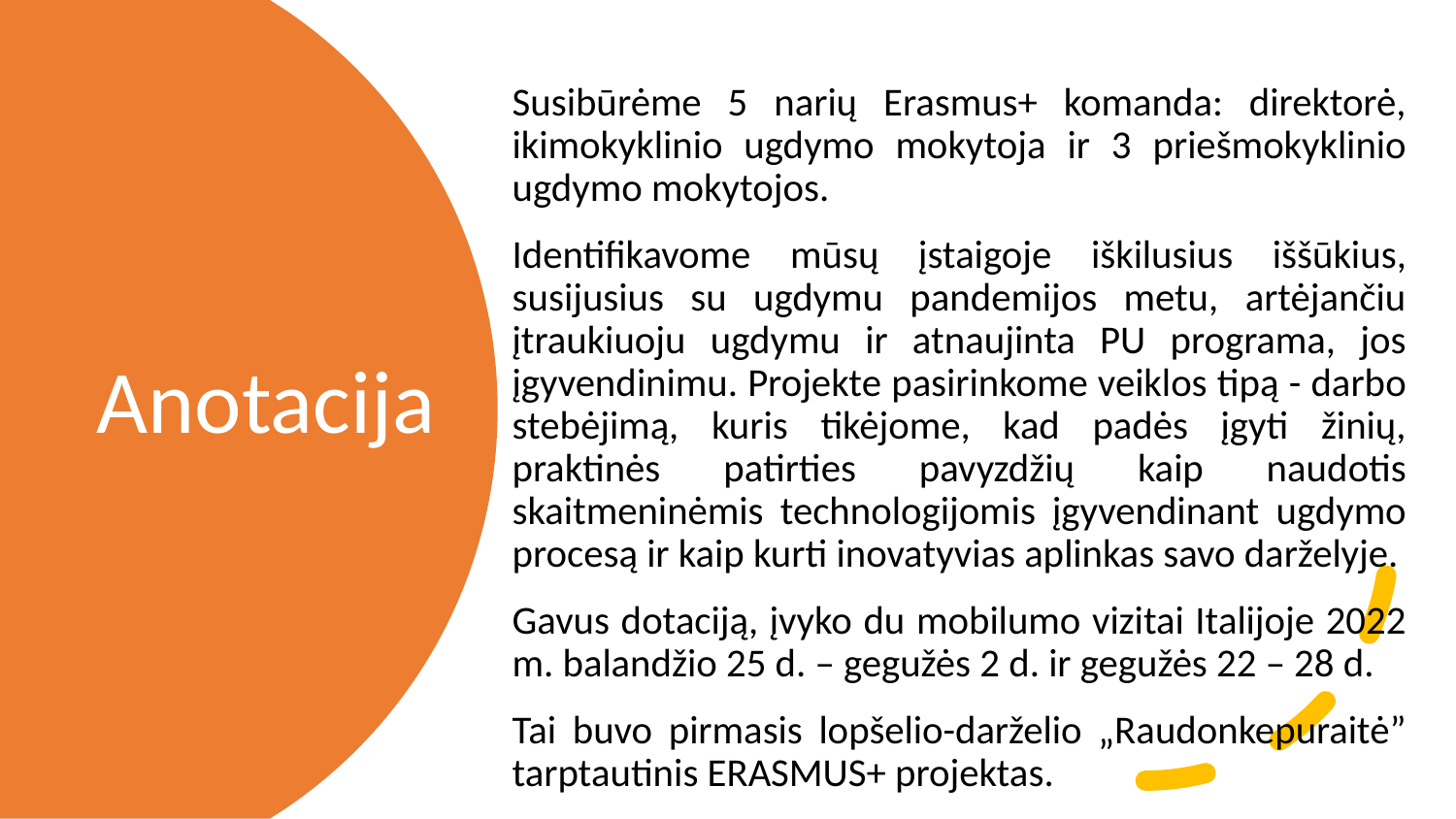

Susibūrėme 5 narių Erasmus+ komanda: direktorė, ikimokyklinio ugdymo mokytoja ir 3 priešmokyklinio ugdymo mokytojos.
Identifikavome mūsų įstaigoje iškilusius iššūkius, susijusius su ugdymu pandemijos metu, artėjančiu įtraukiuoju ugdymu ir atnaujinta PU programa, jos įgyvendinimu. Projekte pasirinkome veiklos tipą - darbo stebėjimą, kuris tikėjome, kad padės įgyti žinių, praktinės patirties pavyzdžių kaip naudotis skaitmeninėmis technologijomis įgyvendinant ugdymo procesą ir kaip kurti inovatyvias aplinkas savo darželyje.
Gavus dotaciją, įvyko du mobilumo vizitai Italijoje 2022 m. balandžio 25 d. – gegužės 2 d. ir gegužės 22 – 28 d.
Tai buvo pirmasis lopšelio-darželio „Raudonkepuraitė” tarptautinis ERASMUS+ projektas.
# Anotacija